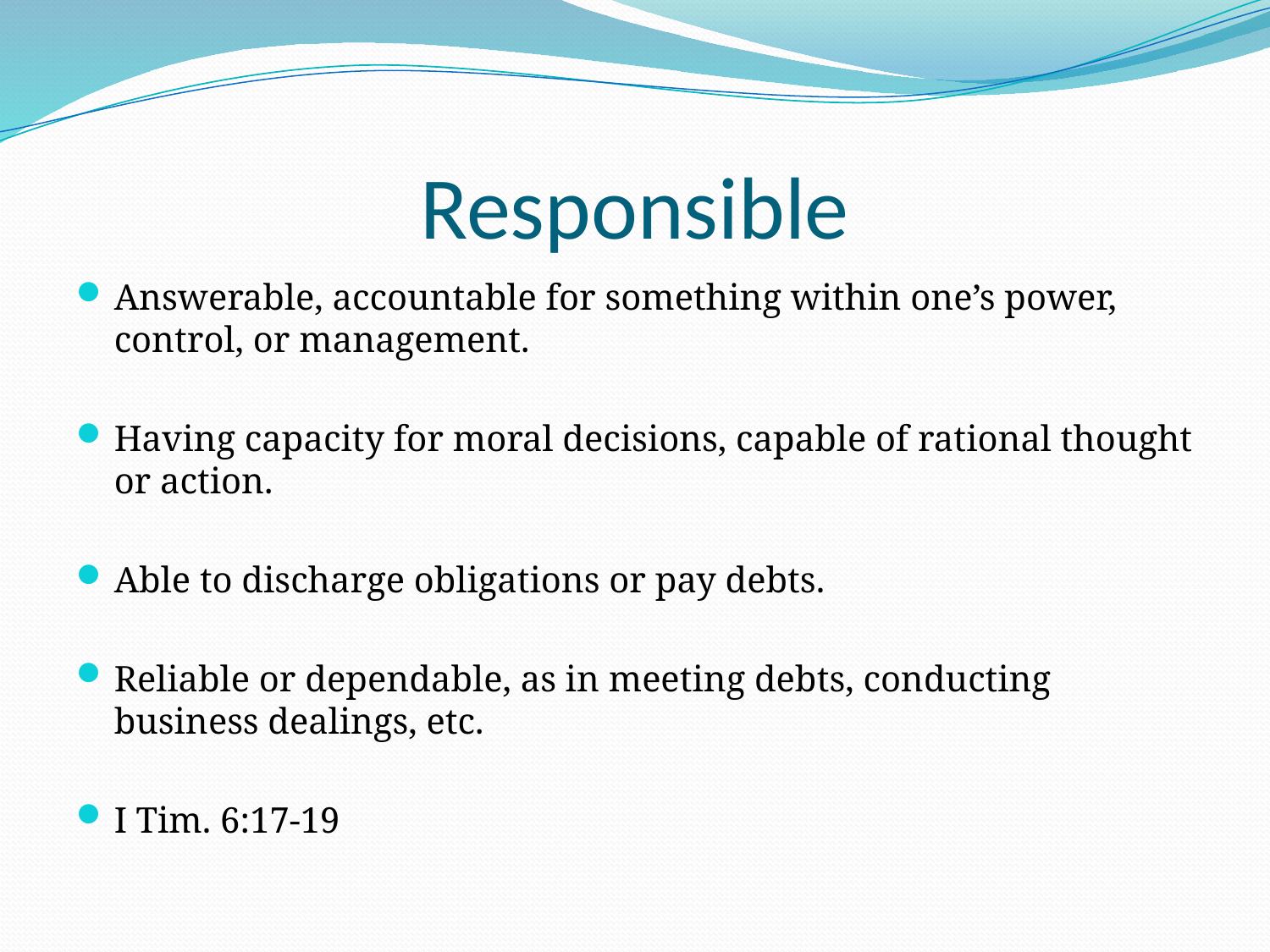

# Responsible
Answerable, accountable for something within one’s power, control, or management.

Having capacity for moral decisions, capable of rational thought or action.

Able to discharge obligations or pay debts.

Reliable or dependable, as in meeting debts, conducting business dealings, etc.

I Tim. 6:17-19